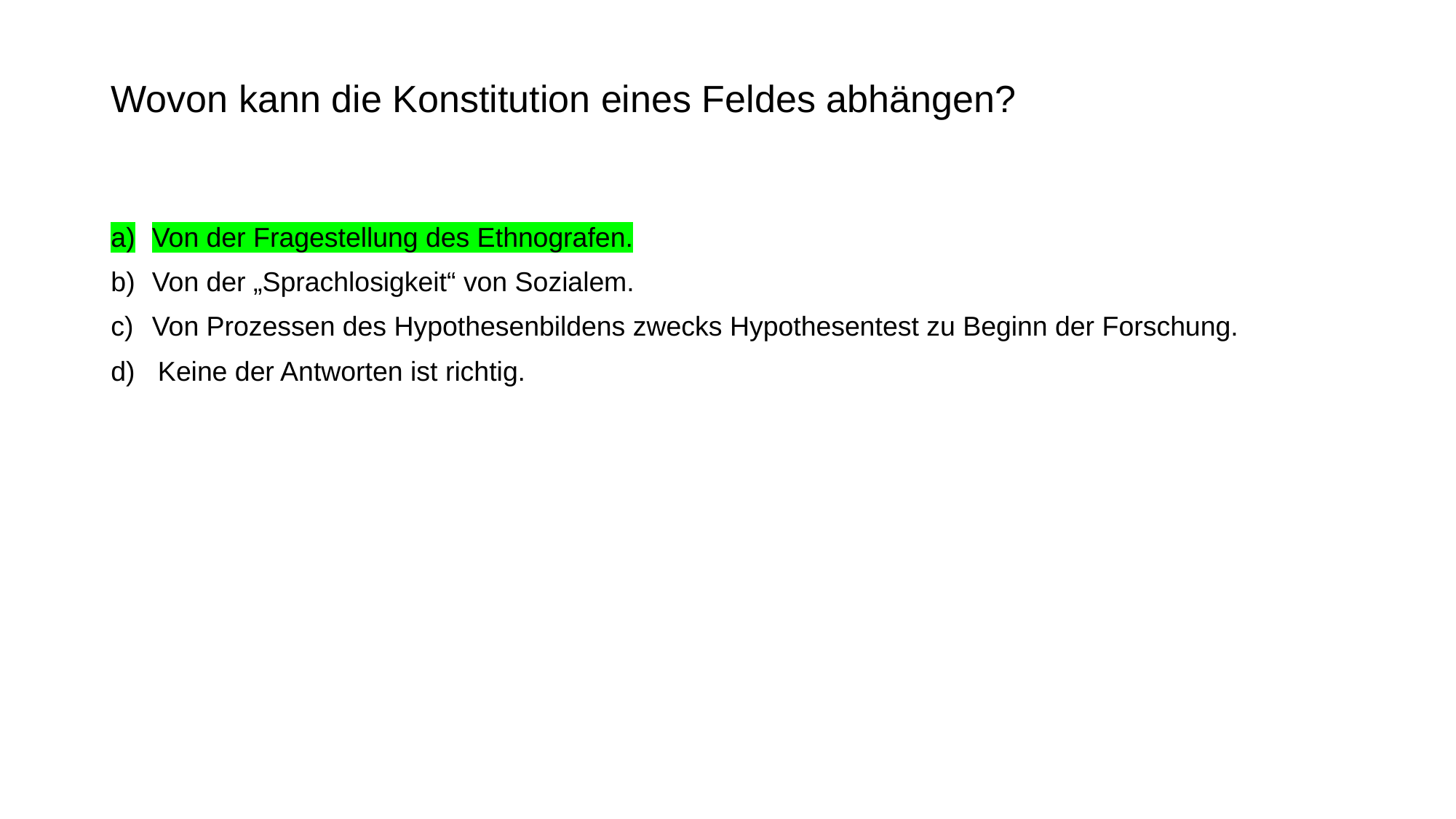

# Wovon kann die Konstitution eines Feldes abhängen?
Von der Fragestellung des Ethnografen.
Von der „Sprachlosigkeit“ von Sozialem.
Von Prozessen des Hypothesenbildens zwecks Hypothesentest zu Beginn der Forschung.
d)   Keine der Antworten ist richtig.